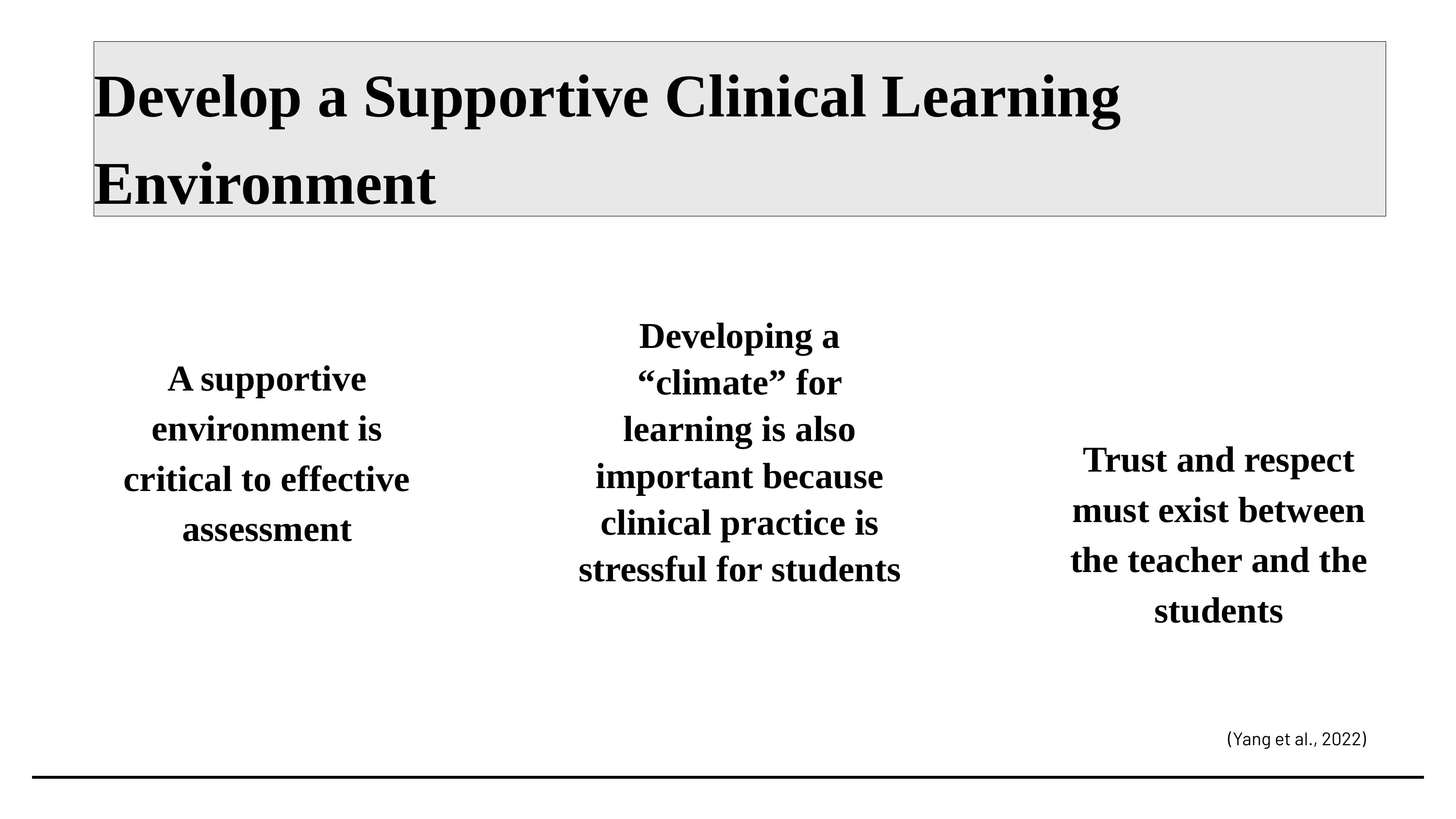

Develop a Supportive Clinical Learning Environment
Developing a “climate” for learning is also important because clinical practice is stressful for students
A supportive environment is critical to effective assessment
Trust and respect must exist between the teacher and the students
(Yang et al., 2022)